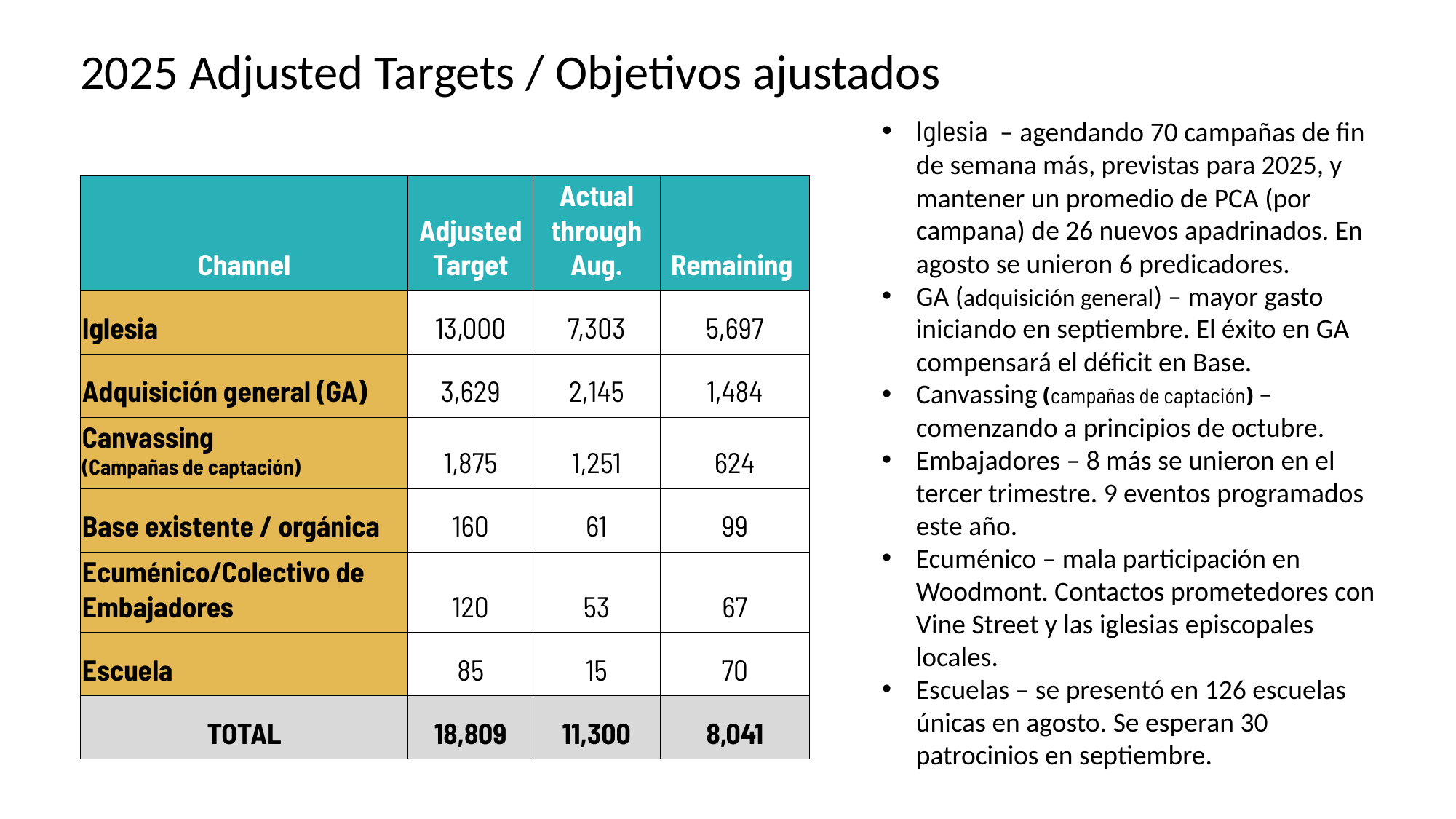

2025 Adjusted Targets / Objetivos ajustados
Iglesia  – agendando 70 campañas de fin de semana más, previstas para 2025, y mantener un promedio de PCA (por campana) de 26 nuevos apadrinados. En agosto se unieron 6 predicadores.
GA (adquisición general) – mayor gasto iniciando en septiembre. El éxito en GA compensará el déficit en Base.
Canvassing (campañas de captación) – comenzando a principios de octubre.
Embajadores – 8 más se unieron en el tercer trimestre. 9 eventos programados este año.
Ecuménico – mala participación en Woodmont. Contactos prometedores con Vine Street y las iglesias episcopales locales.
Escuelas – se presentó en 126 escuelas únicas en agosto. Se esperan 30 patrocinios en septiembre.
| Channel | Adjusted Target | Actual through Aug. | Remaining |
| --- | --- | --- | --- |
| Iglesia | 13,000 | 7,303 | 5,697 |
| Adquisición general (GA) | 3,629 | 2,145 | 1,484 |
| Canvassing (Campañas de captación) | 1,875 | 1,251 | 624 |
| Base existente / orgánica | 160 | 61 | 99 |
| Ecuménico/Colectivo de Embajadores | 120 | 53 | 67 |
| Escuela | 85 | 15 | 70 |
| TOTAL | 18,809 | 11,300 | 8,041 |